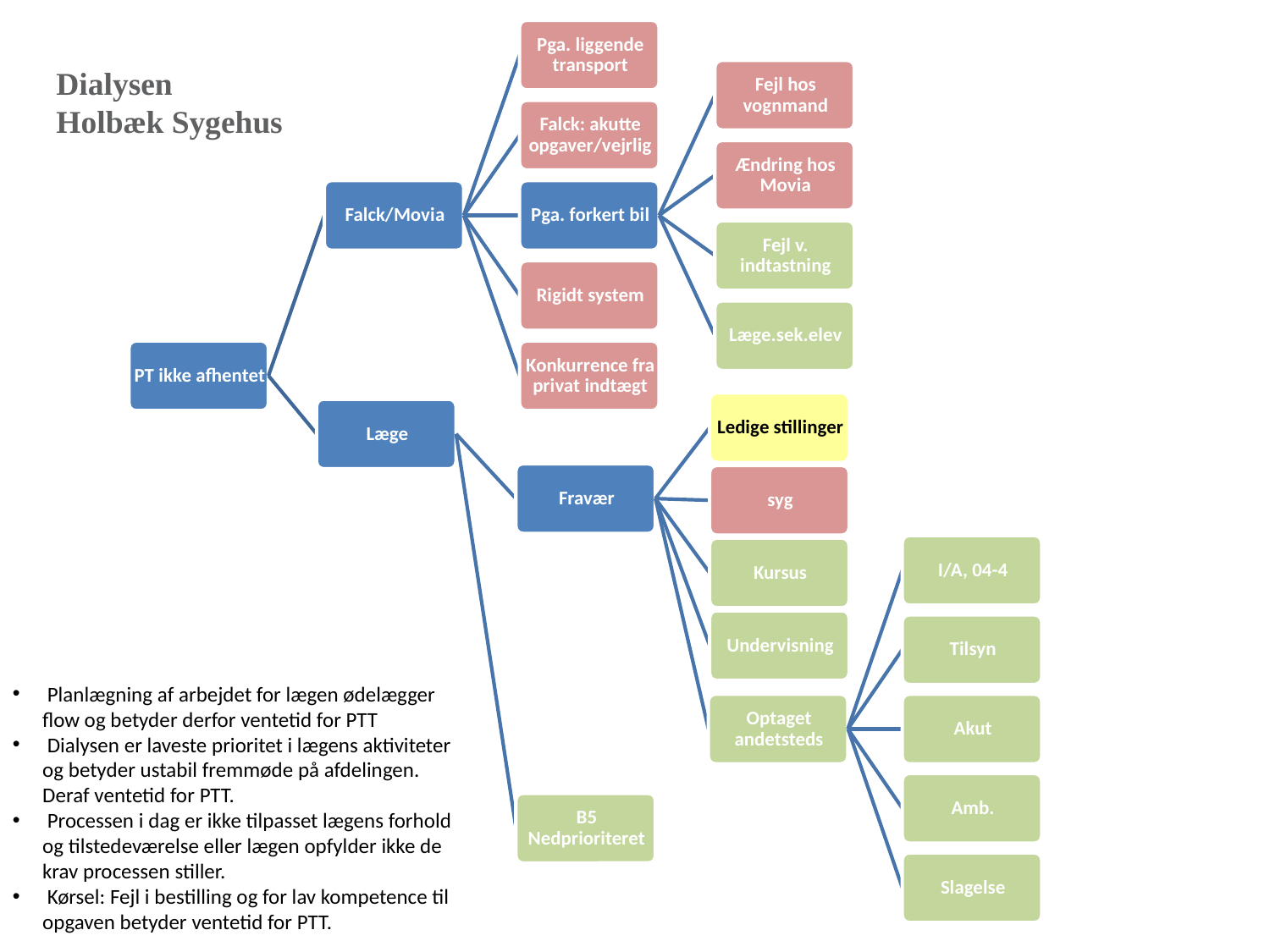

PT ikke afhentet

Falck/Movia

Pga. liggende transport

Falck: akutte opgaver/vejrlig

Pga. forkert bil

Fejl hos vognmand

Ændring hos Movia

Fejl v. indtastning

Læge.sek.elev

Rigidt system

Konkurrence fra privat indtægt

Læge

B5 Nedprioriteret

Fravær

Ledige stillinger

syg

Kursus

Undervisning

Optaget andetsteds

I/A, 04-4

Tilsyn

Akut

Amb.

Slagelse
Dialysen
Holbæk Sygehus
 Planlægning af arbejdet for lægen ødelægger flow og betyder derfor ventetid for PTT
 Dialysen er laveste prioritet i lægens aktiviteter og betyder ustabil fremmøde på afdelingen. Deraf ventetid for PTT.
 Processen i dag er ikke tilpasset lægens forhold og tilstedeværelse eller lægen opfylder ikke de krav processen stiller.
 Kørsel: Fejl i bestilling og for lav kompetence til opgaven betyder ventetid for PTT.